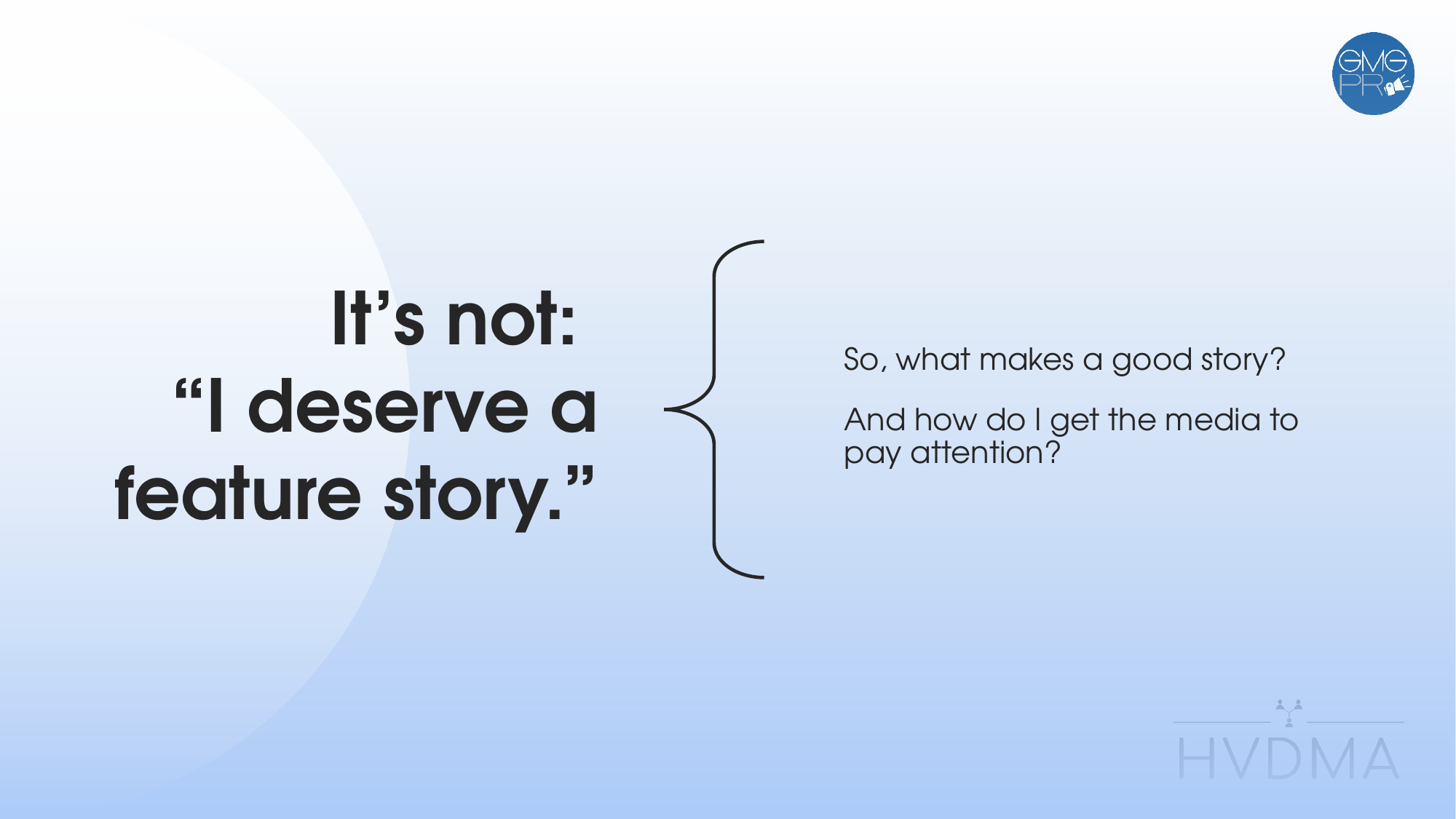

# It’s not: “I deserve a feature story.”
So, what makes a good story?
And how do I get the media to pay attention?